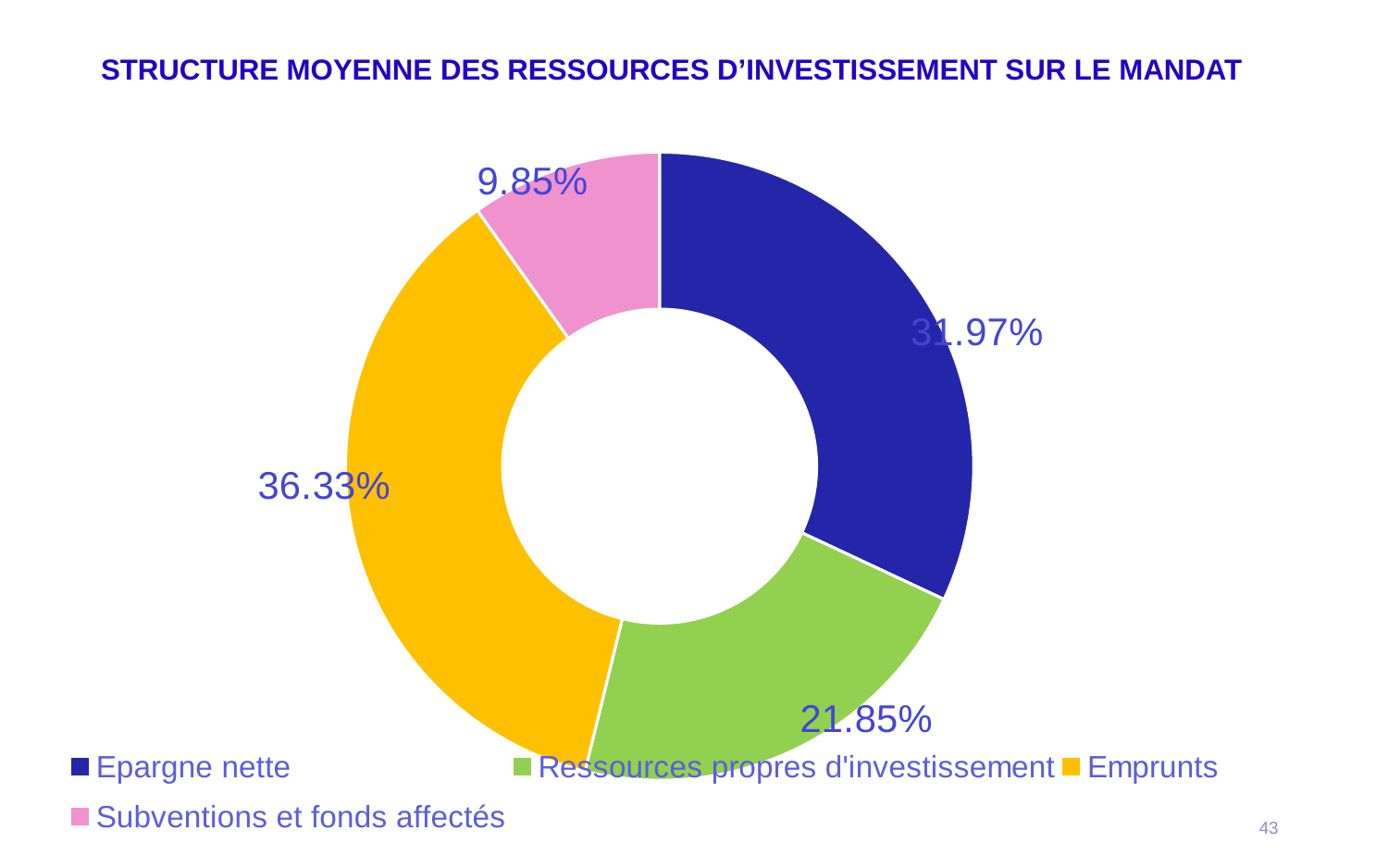

STRUCTURE MOYENNE DES RESSOURCES D’INVESTISSEMENT SUR LE MANDAT

### Chart

| Category | fi dep équip |
|---|---|
| Epargne nette | 0.3197 |
| Ressources propres d'investissement | 0.2185 |
| Emprunts  | 0.3633 |
| Subventions et fonds affectés | 0.0985 |
43